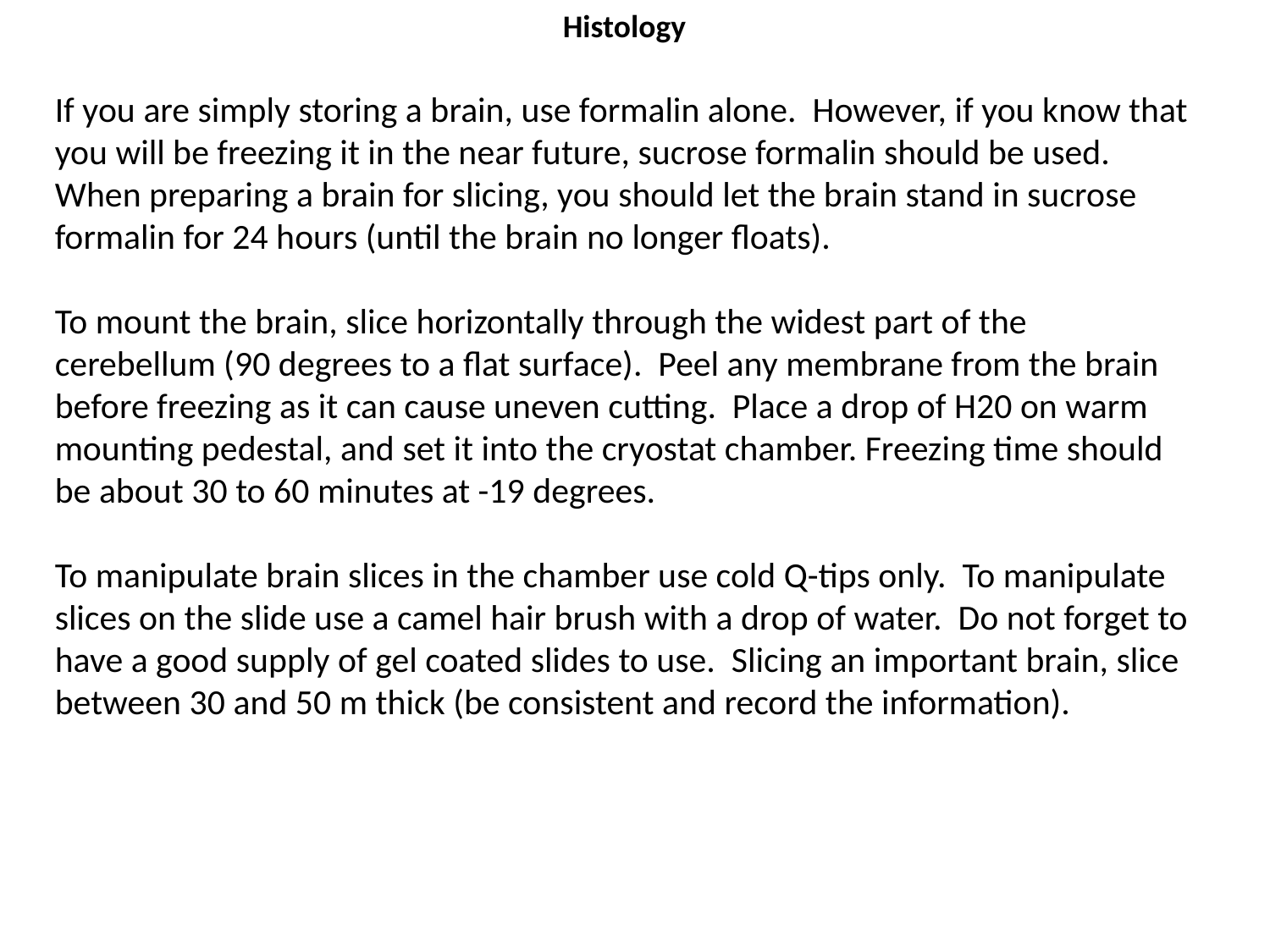

Histology

If you are simply storing a brain, use formalin alone.  However, if you know that you will be freezing it in the near future, sucrose formalin should be used.  When preparing a brain for slicing, you should let the brain stand in sucrose formalin for 24 hours (until the brain no longer floats).

To mount the brain, slice horizontally through the widest part of the cerebellum (90 degrees to a flat surface).  Peel any membrane from the brain before freezing as it can cause uneven cutting.  Place a drop of H20 on warm mounting pedestal, and set it into the cryostat chamber. Freezing time should be about 30 to 60 minutes at -19 degrees.

To manipulate brain slices in the chamber use cold Q-tips only.  To manipulate slices on the slide use a camel hair brush with a drop of water.  Do not forget to have a good supply of gel coated slides to use.  Slicing an important brain, slice between 30 and 50 m thick (be consistent and record the information).